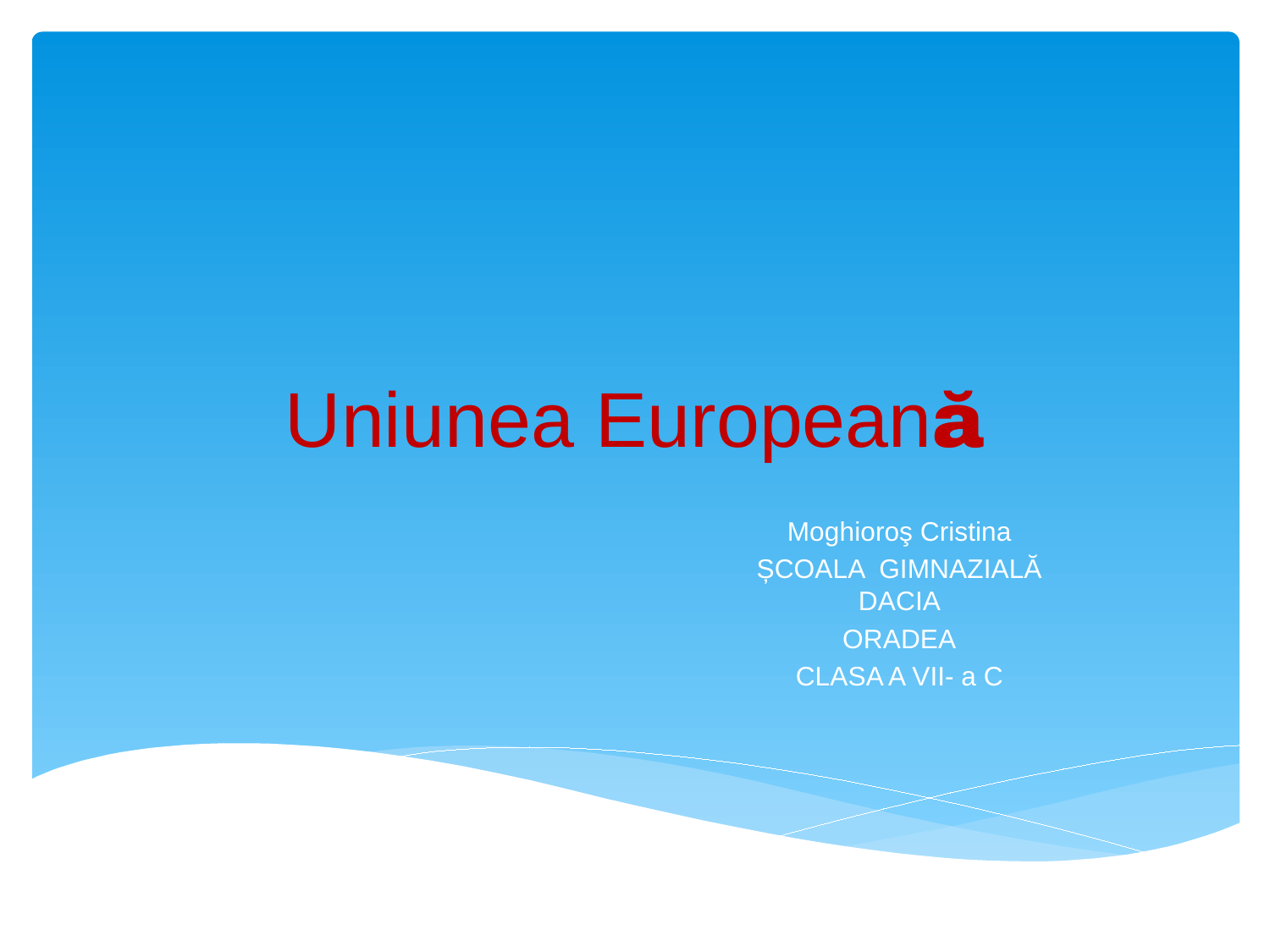

# Uniunea Europeană
Moghioroş Cristina
ȘCOALA  GIMNAZIALĂ DACIA
ORADEA
CLASA A VII- a C